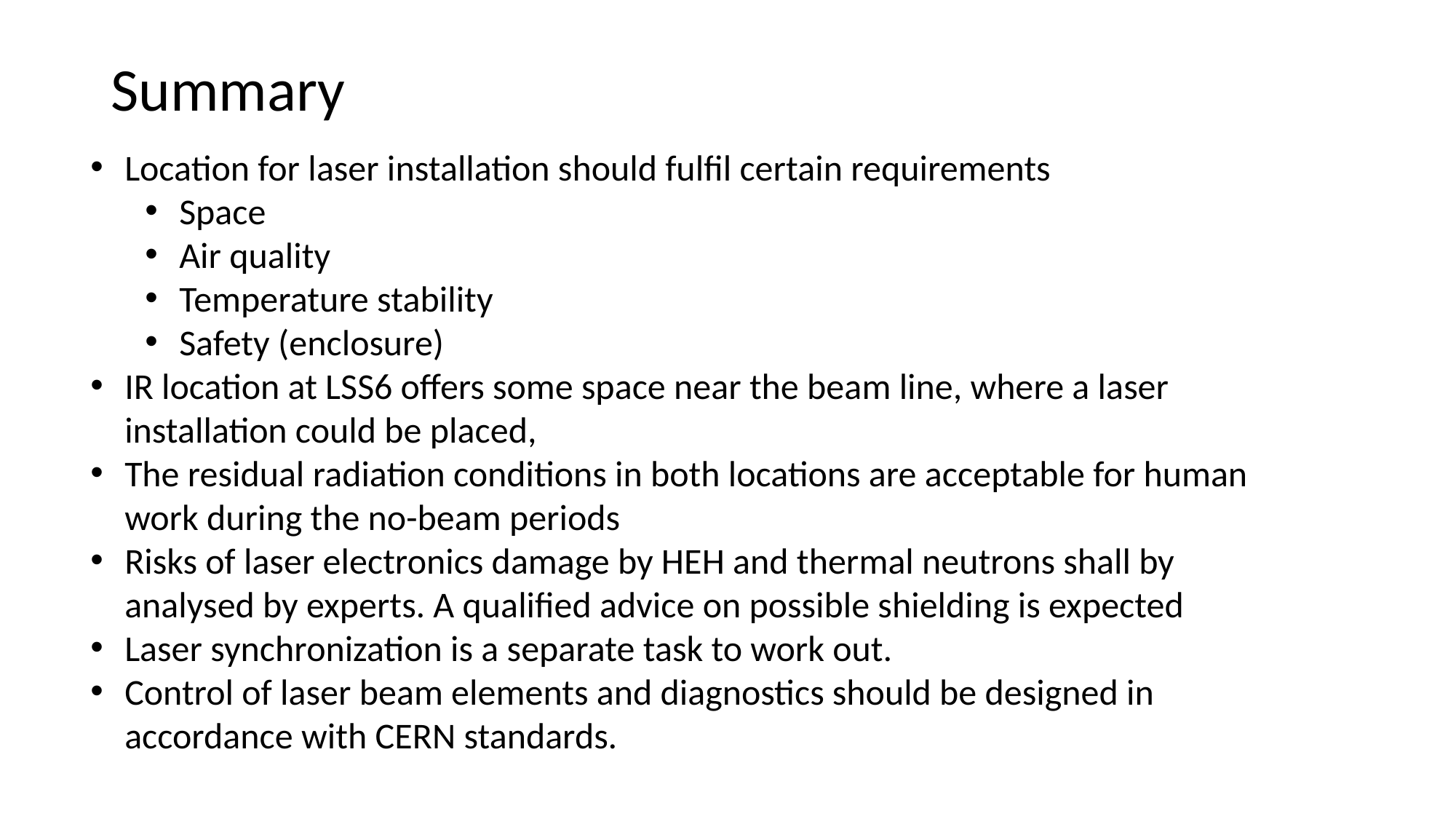

# Summary
Location for laser installation should fulfil certain requirements
Space
Air quality
Temperature stability
Safety (enclosure)
IR location at LSS6 offers some space near the beam line, where a laser installation could be placed,
The residual radiation conditions in both locations are acceptable for human work during the no-beam periods
Risks of laser electronics damage by HEH and thermal neutrons shall by analysed by experts. A qualified advice on possible shielding is expected
Laser synchronization is a separate task to work out.
Control of laser beam elements and diagnostics should be designed in accordance with CERN standards.